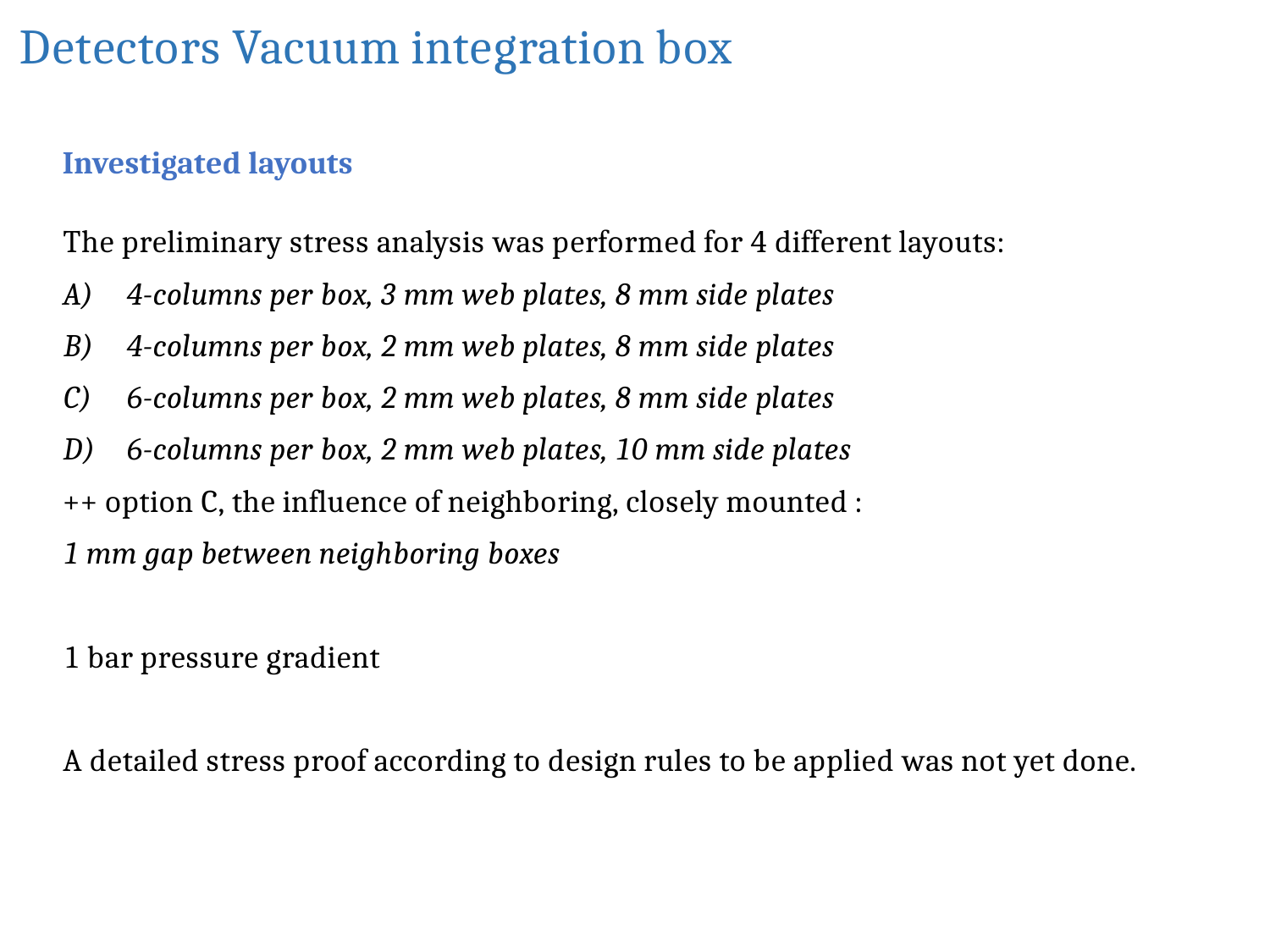

Detectors Vacuum integration box
Investigated layouts
The preliminary stress analysis was performed for 4 different layouts:
4-columns per box, 3 mm web plates, 8 mm side plates
4-columns per box, 2 mm web plates, 8 mm side plates
6-columns per box, 2 mm web plates, 8 mm side plates
6-columns per box, 2 mm web plates, 10 mm side plates
++ option C, the influence of neighboring, closely mounted :
1 mm gap between neighboring boxes

1 bar pressure gradient

A detailed stress proof according to design rules to be applied was not yet done.